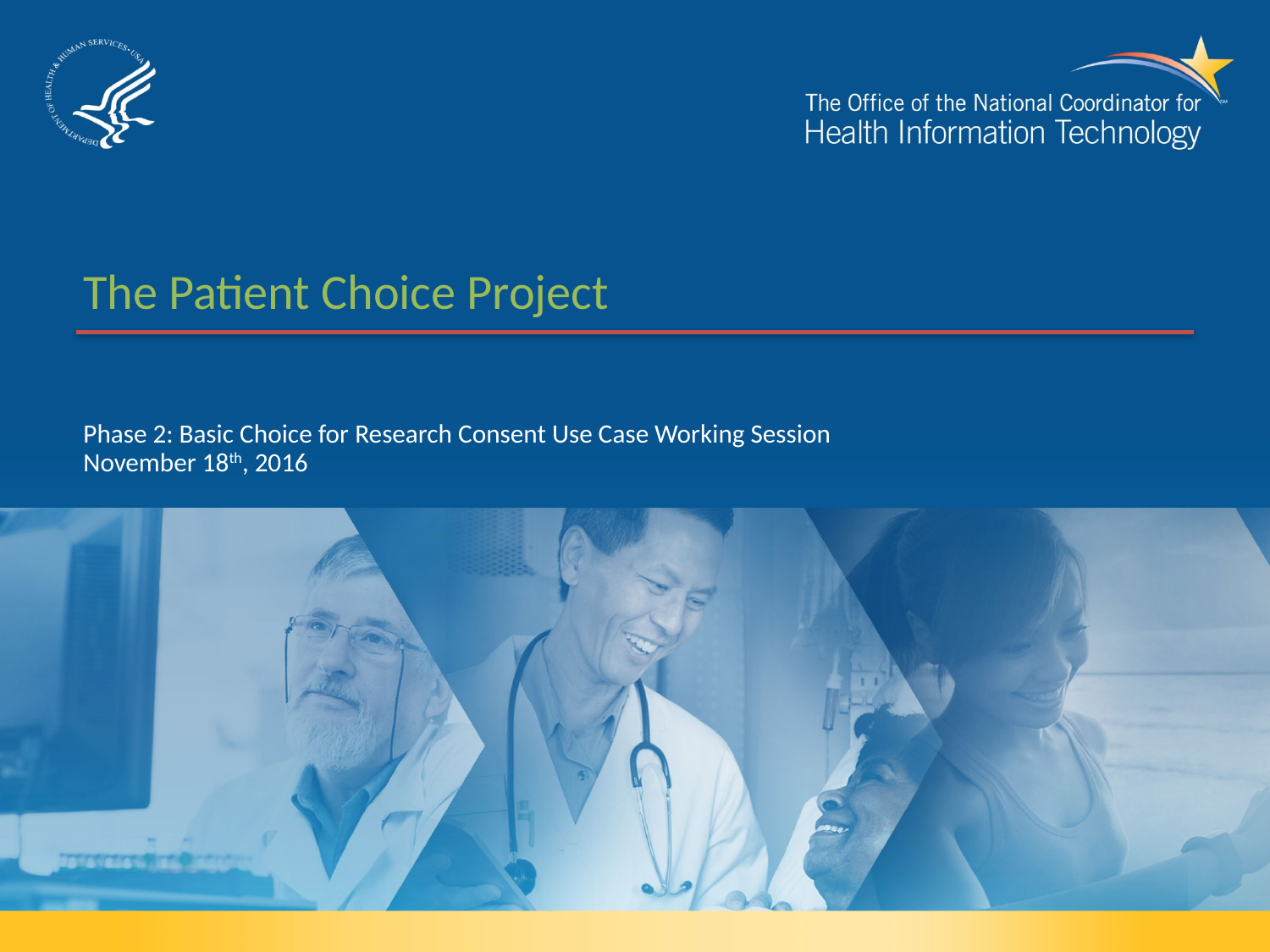

# The Patient Choice Project
Phase 2: Basic Choice for Research Consent Use Case Working Session
November 18th, 2016